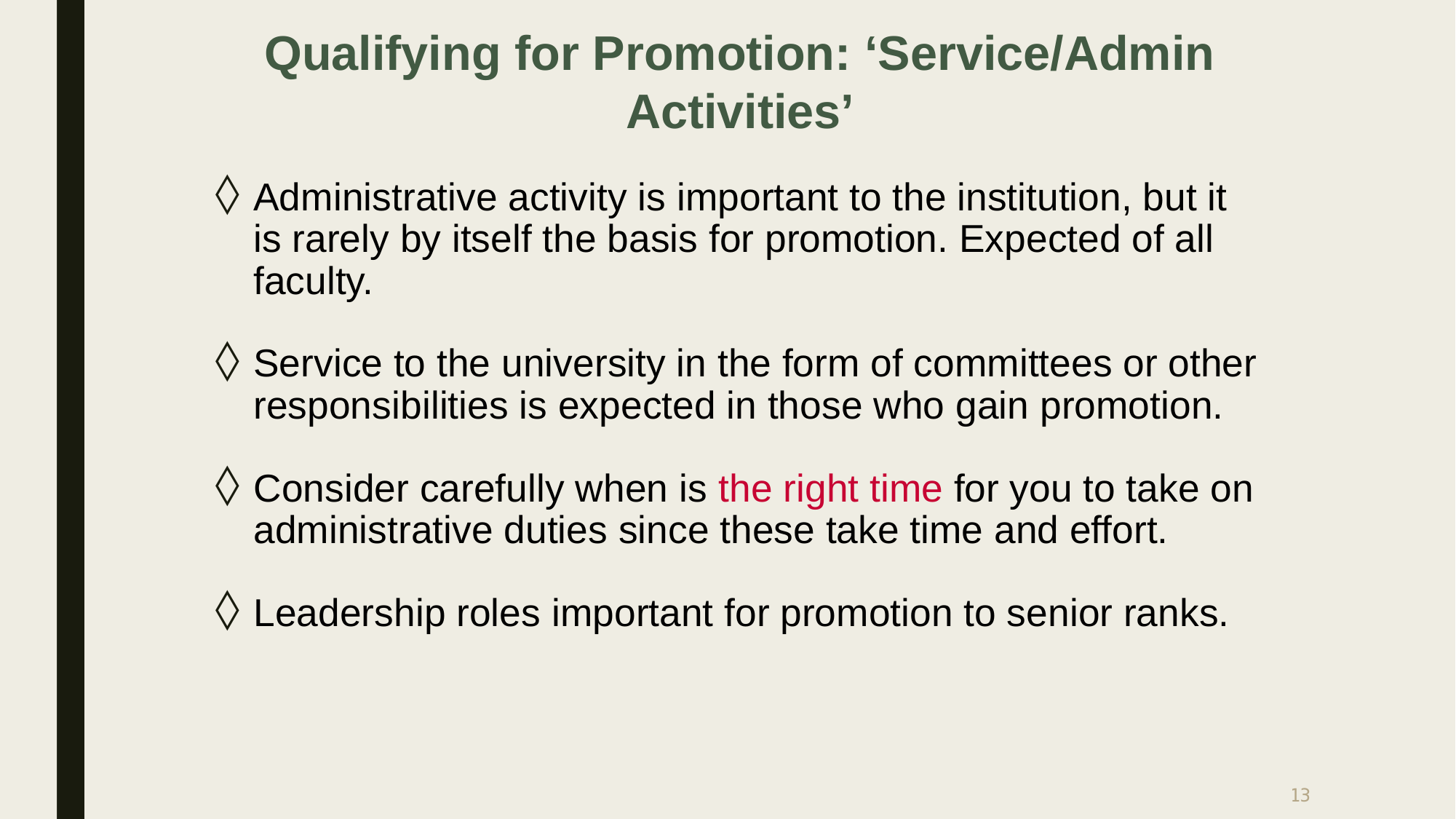

Qualifying for Promotion: ‘Service/Admin Activities’
Administrative activity is important to the institution, but it is rarely by itself the basis for promotion. Expected of all faculty.

Service to the university in the form of committees or other responsibilities is expected in those who gain promotion.

Consider carefully when is the right time for you to take on administrative duties since these take time and effort.

Leadership roles important for promotion to senior ranks.
13